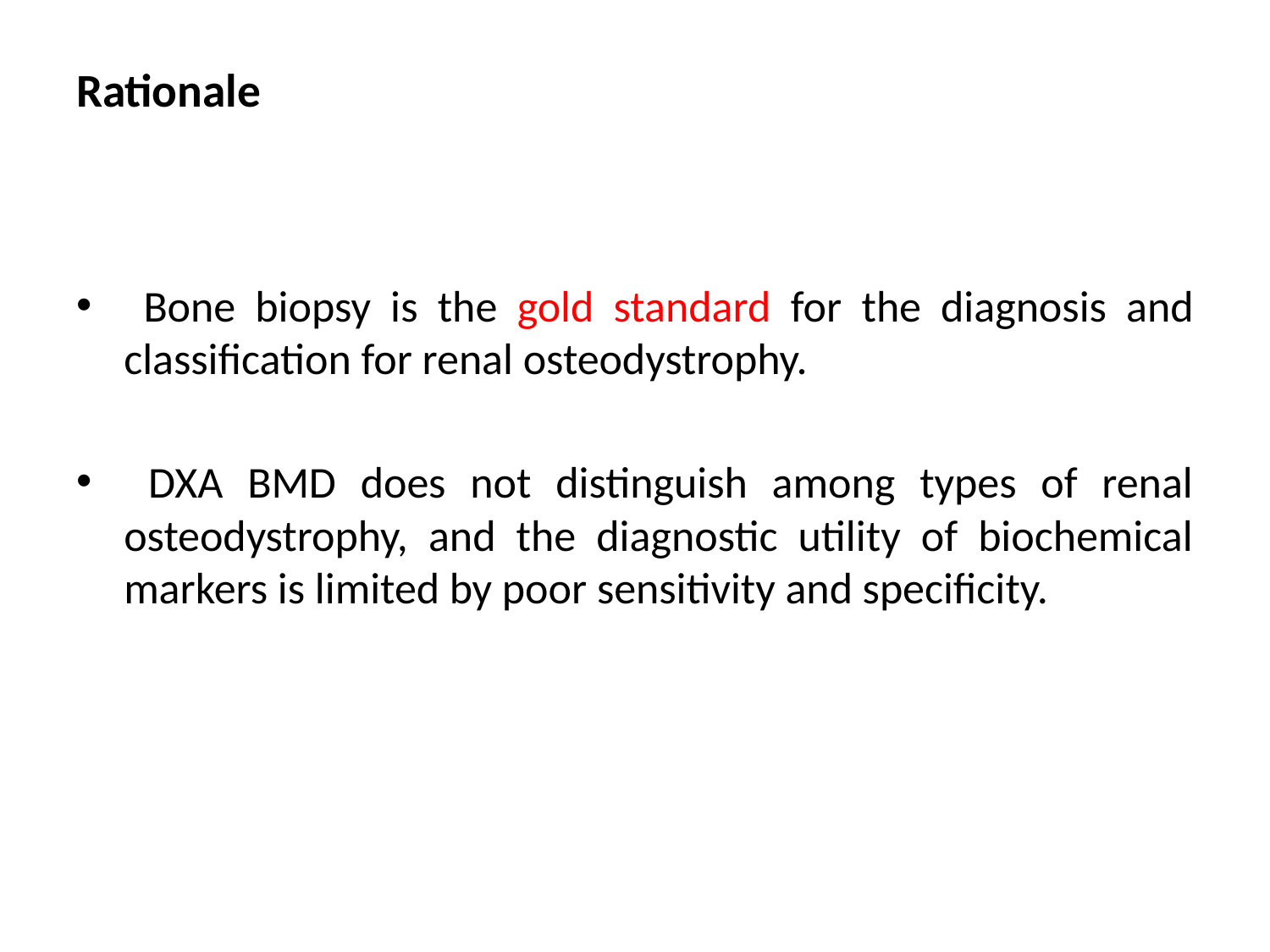

# Rationale

 Bone biopsy is the gold standard for the diagnosis and classification for renal osteodystrophy.

 DXA BMD does not distinguish among types of renal osteodystrophy, and the diagnostic utility of biochemical markers is limited by poor sensitivity and specificity.